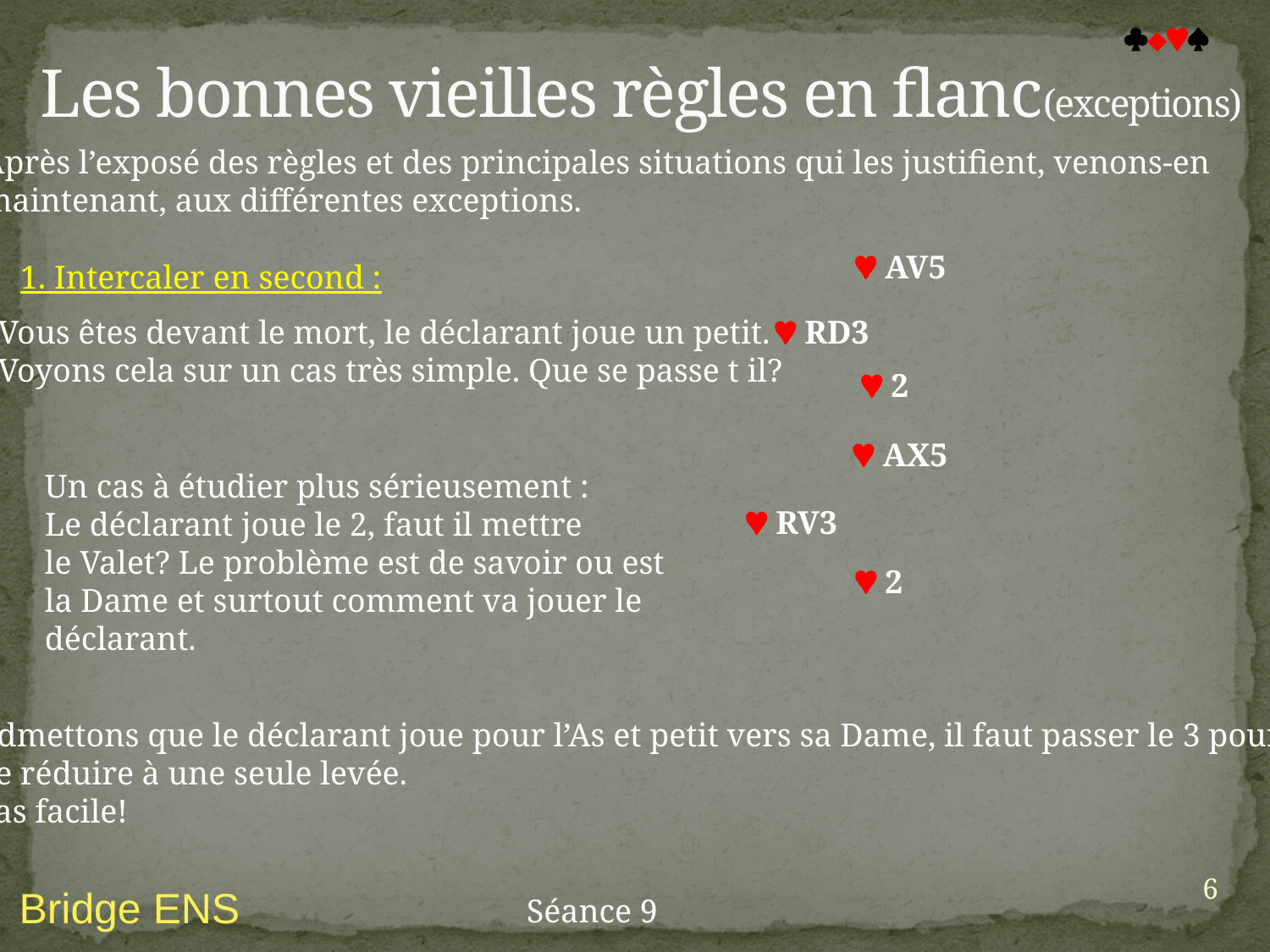

# Les bonnes vieilles règles en flanc(exceptions)
♣♦♥♠
Après l’exposé des règles et des principales situations qui les justifient, venons-en
maintenant, aux différentes exceptions.

♥ AV5
1. Intercaler en second :
Vous êtes devant le mort, le déclarant joue un petit.
Voyons cela sur un cas très simple. Que se passe t il?
♥ RD3
♥ 2
♥ AX5
Un cas à étudier plus sérieusement :
Le déclarant joue le 2, faut il mettre
le Valet? Le problème est de savoir ou est
la Dame et surtout comment va jouer le
déclarant.
♥ RV3
♥ 2
Admettons que le déclarant joue pour l’As et petit vers sa Dame, il faut passer le 3 pour
Le réduire à une seule levée.
Pas facile!
6
Bridge ENS
Séance 9